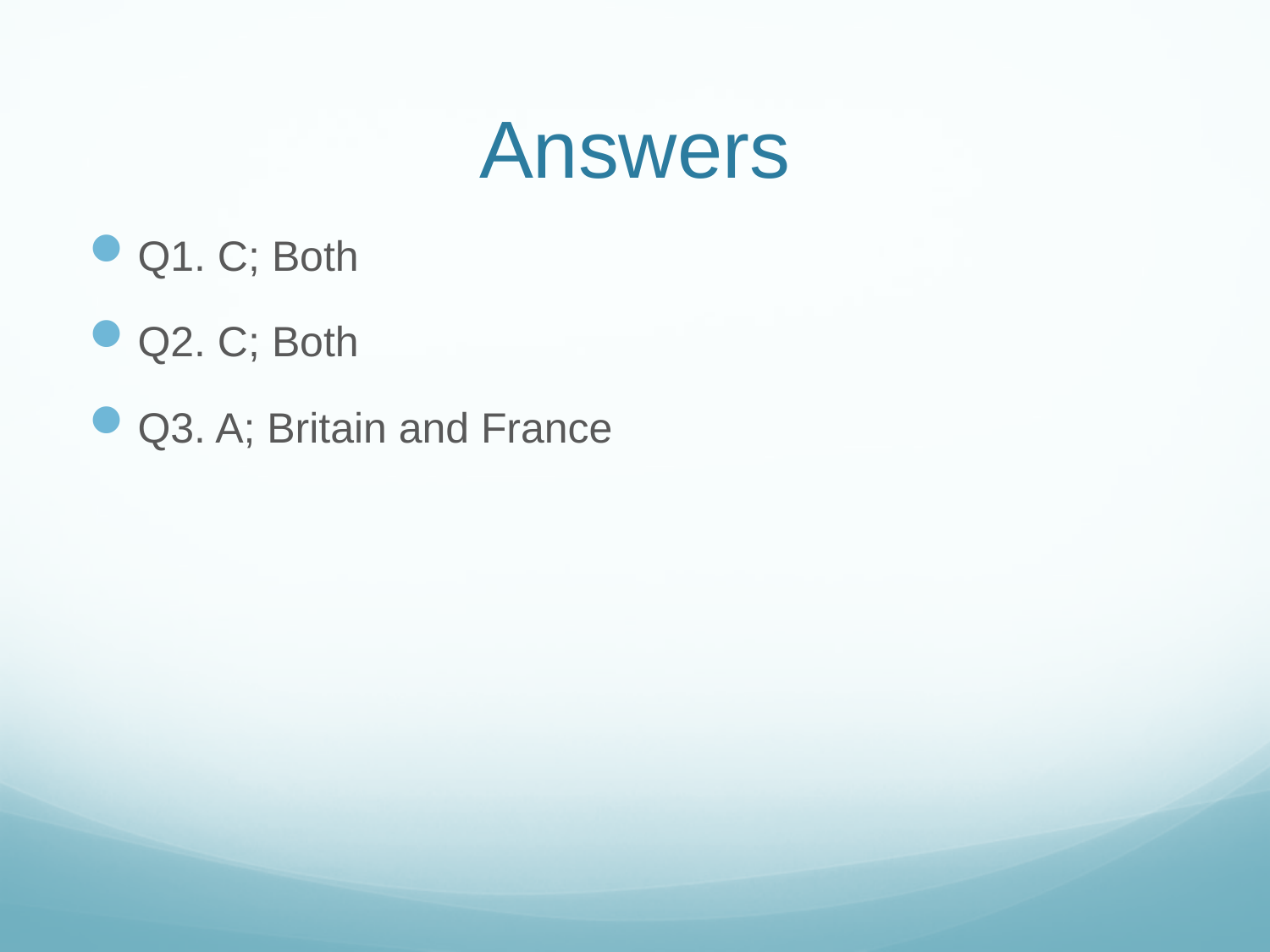

# Answers
Q1. C; Both
Q2. C; Both
Q3. A; Britain and France